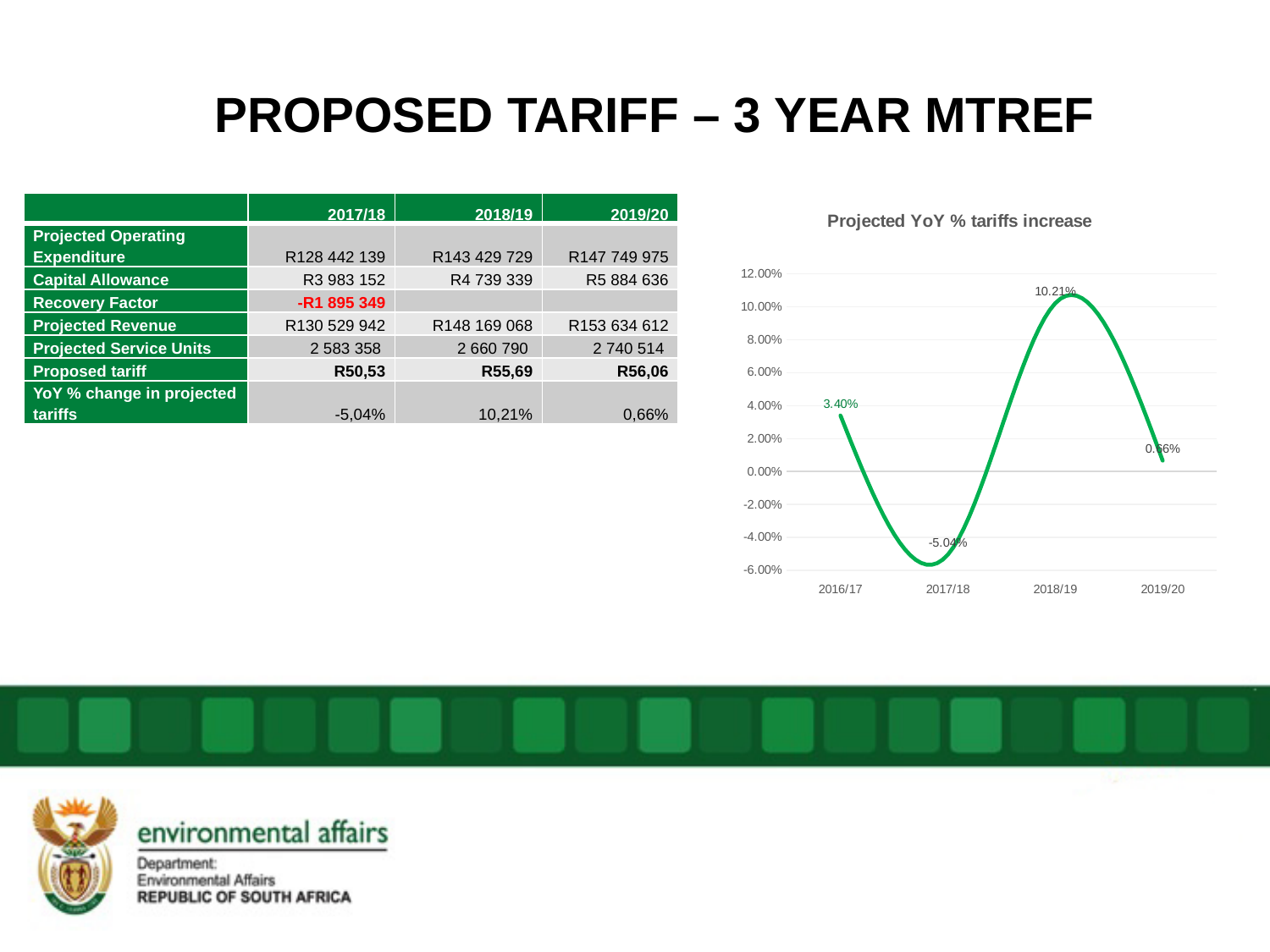

# PROPOSED TARIFF – 3 YEAR MTREF

### Chart: Projected YoY % tariffs increase

| Category | Projected tariffs |
|---|---|
| 2016/17 | 0.034 |
| 2017/18 | -0.05036647246758131 |
| 2018/19 | 0.10211755392835901 |
| 2019/20 | 0.0066439217094631815 |
|  | 2017/18 | 2018/19 | 2019/20 |
| --- | --- | --- | --- |
| Projected Operating Expenditure | R128 442 139 | R143 429 729 | R147 749 975 |
| Capital Allowance | R3 983 152 | R4 739 339 | R5 884 636 |
| Recovery Factor | -R1 895 349 |  |  |
| Projected Revenue | R130 529 942 | R148 169 068 | R153 634 612 |
| Projected Service Units | 2 583 358 | 2 660 790 | 2 740 514 |
| Proposed tariff | R50,53 | R55,69 | R56,06 |
| YoY % change in projected tariffs | -5,04% | 10,21% | 0,66% |